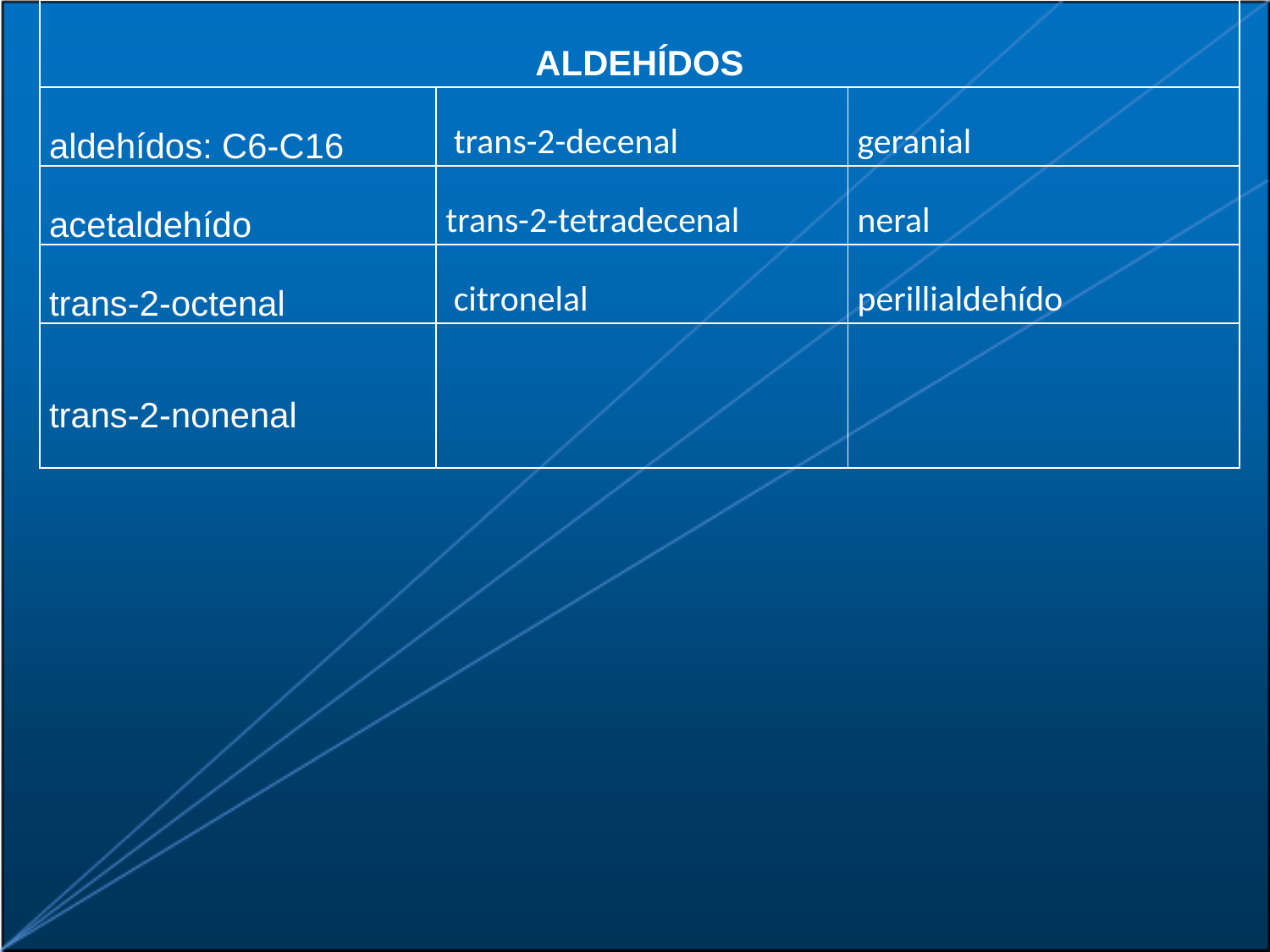

| ALDEHÍDOS |  |  |
| --- | --- | --- |
| aldehídos: C6-C16 | trans-2-decenal | geranial |
| acetaldehído | trans-2-tetradecenal | neral |
| trans-2-octenal | citronelal | perillialdehído |
| trans-2-nonenal |  |  |